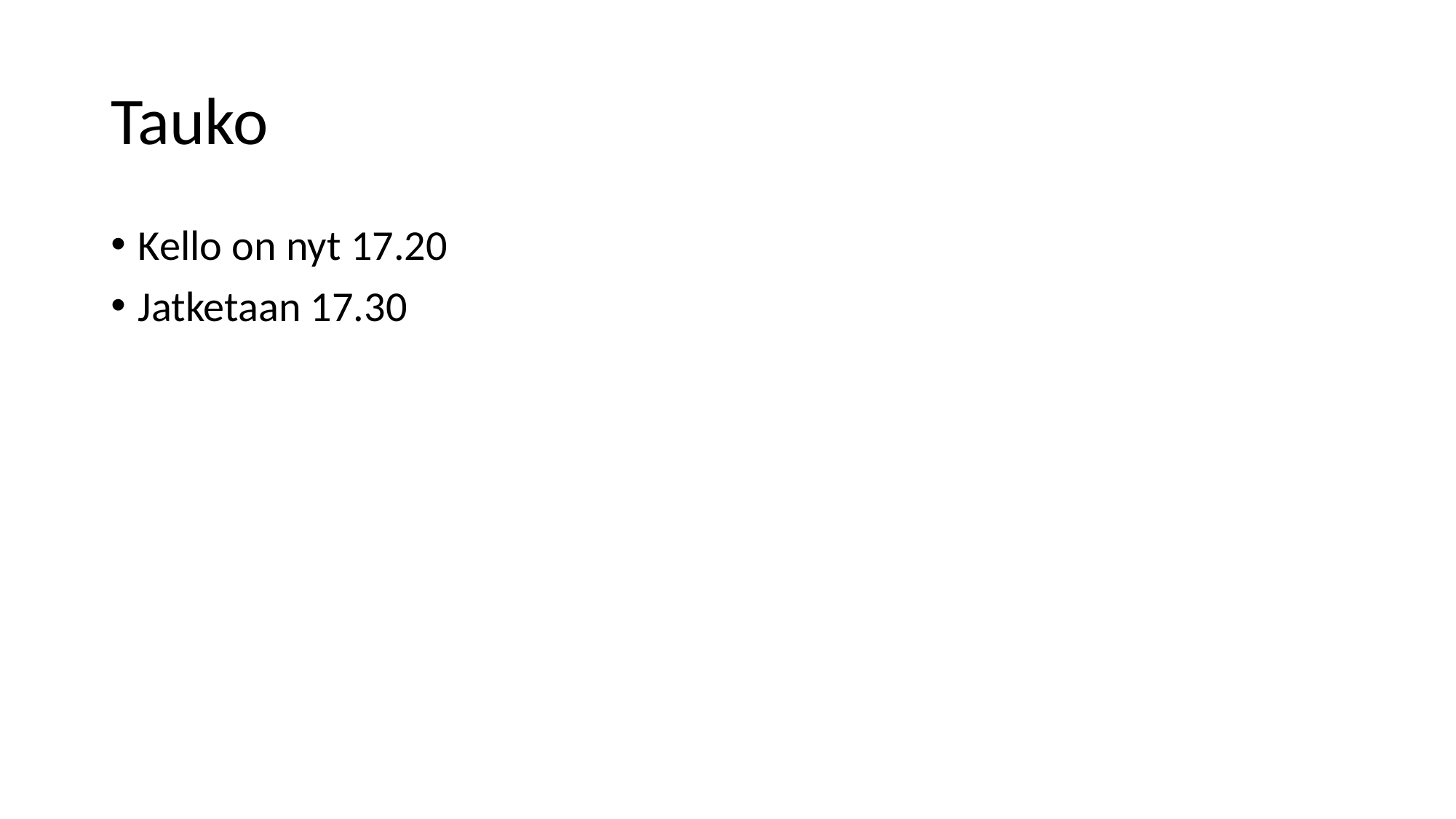

# Tauko
Kello on nyt 17.20
Jatketaan 17.30